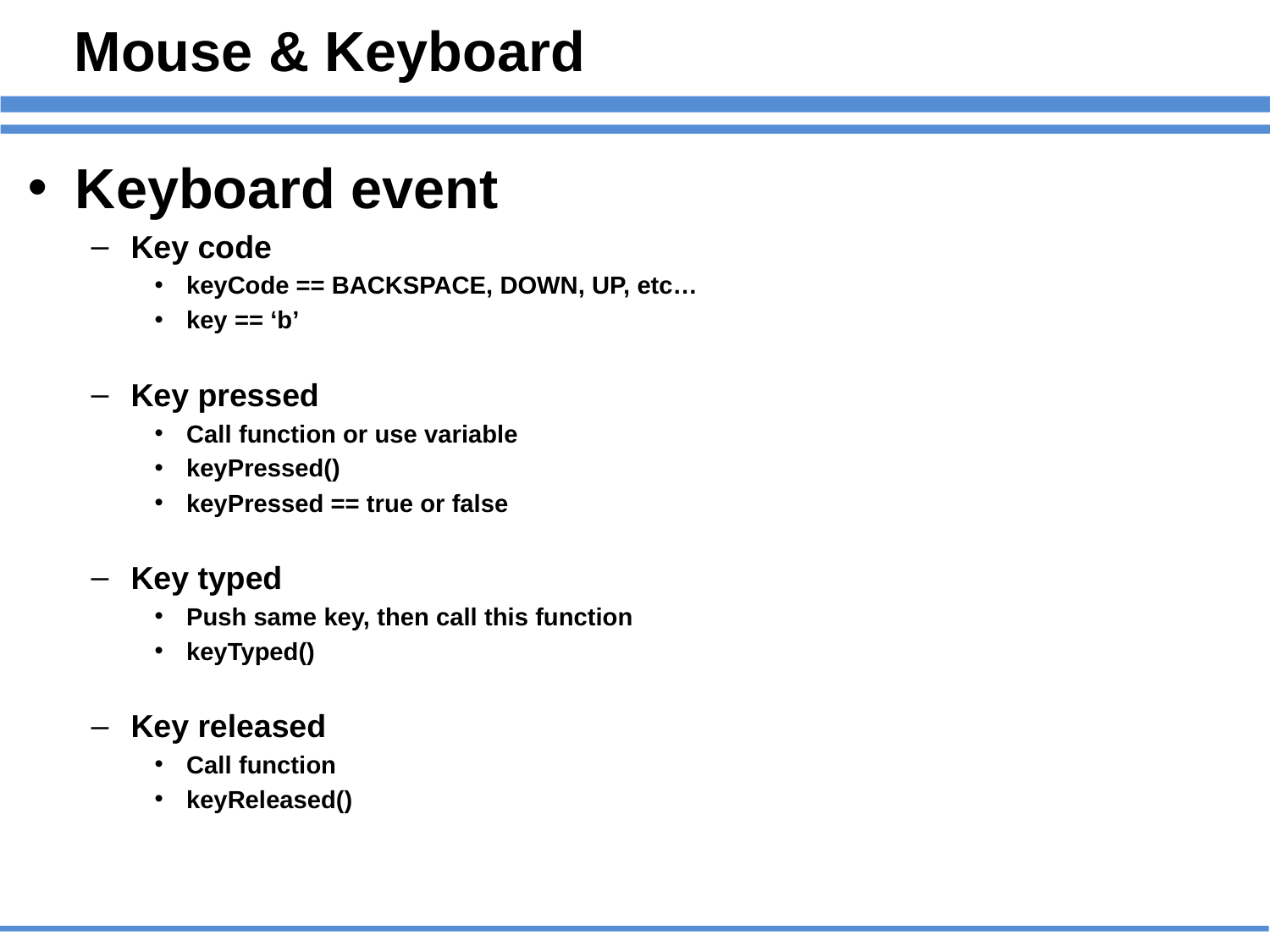

Mouse & Keyboard

Keyboard event
Key code
keyCode == BACKSPACE, DOWN, UP, etc…
key == ‘b’

Key pressed
Call function or use variable
keyPressed()
keyPressed == true or false

Key typed
Push same key, then call this function
keyTyped()

Key released
Call function
keyReleased()